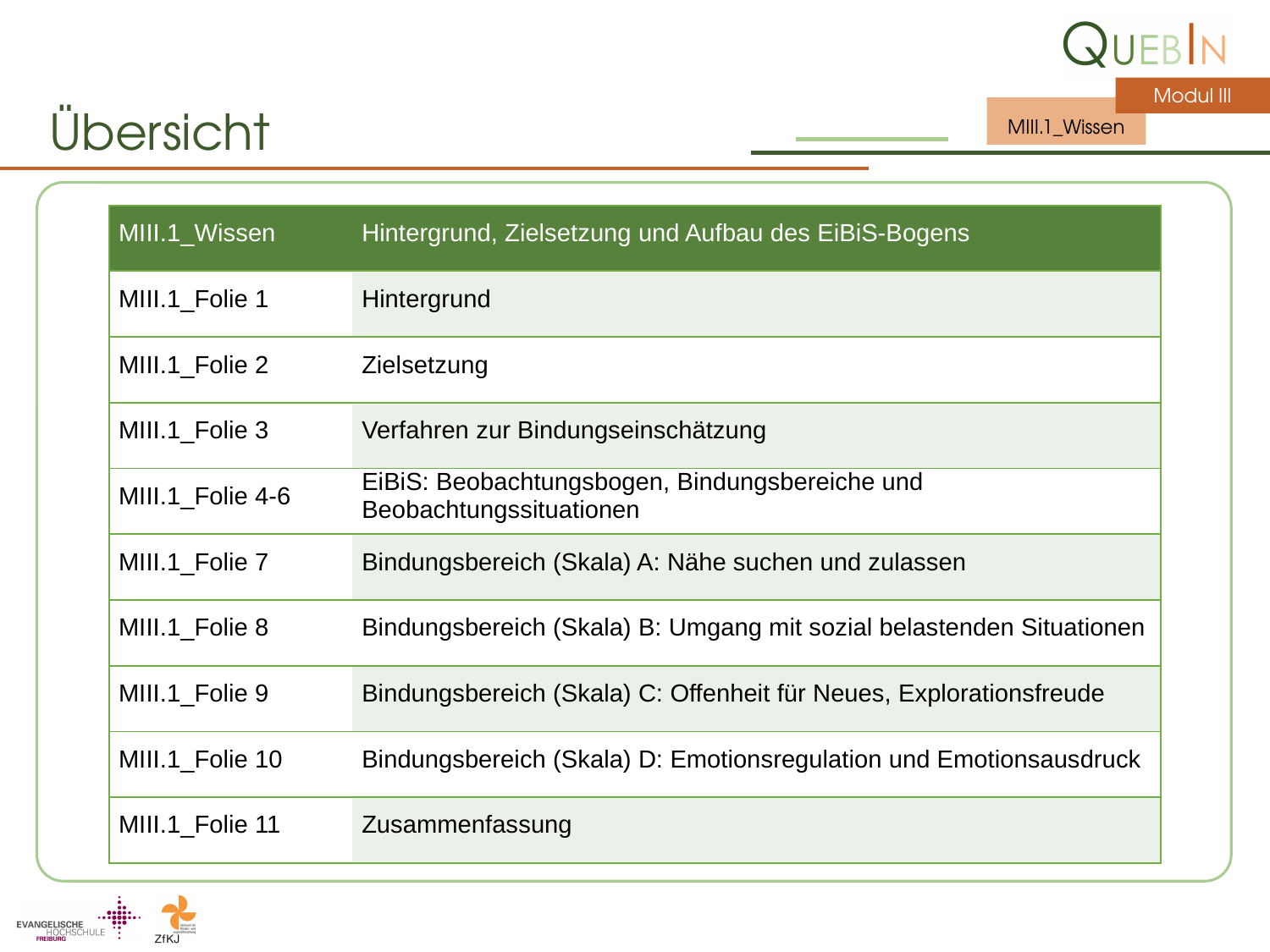

# Übersicht
| MIII.1\_Wissen | Hintergrund, Zielsetzung und Aufbau des EiBiS-Bogens |
| --- | --- |
| MIII.1\_Folie 1 | Hintergrund |
| MIII.1\_Folie 2 | Zielsetzung |
| MIII.1\_Folie 3 | Verfahren zur Bindungseinschätzung |
| MIII.1\_Folie 4-6 | EiBiS: Beobachtungsbogen, Bindungsbereiche und Beobachtungssituationen |
| MIII.1\_Folie 7 | Bindungsbereich (Skala) A: Nähe suchen und zulassen |
| MIII.1\_Folie 8 | Bindungsbereich (Skala) B: Umgang mit sozial belastenden Situationen |
| MIII.1\_Folie 9 | Bindungsbereich (Skala) C: Offenheit für Neues, Explorationsfreude |
| MIII.1\_Folie 10 | Bindungsbereich (Skala) D: Emotionsregulation und Emotionsausdruck |
| MIII.1\_Folie 11 | Zusammenfassung |